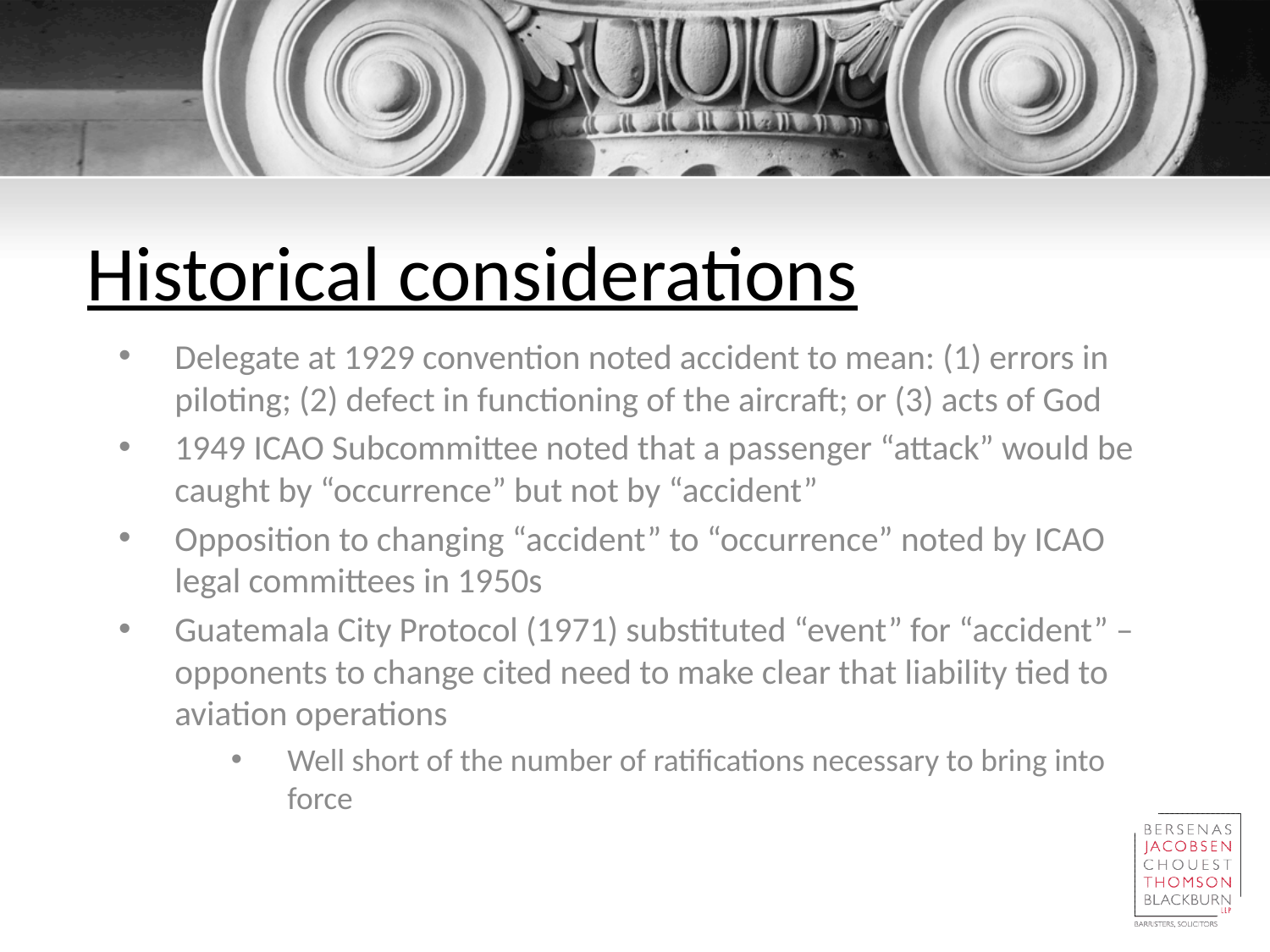

# Historical considerations
Delegate at 1929 convention noted accident to mean: (1) errors in piloting; (2) defect in functioning of the aircraft; or (3) acts of God
1949 ICAO Subcommittee noted that a passenger “attack” would be caught by “occurrence” but not by “accident”
Opposition to changing “accident” to “occurrence” noted by ICAO legal committees in 1950s
Guatemala City Protocol (1971) substituted “event” for “accident” – opponents to change cited need to make clear that liability tied to aviation operations
Well short of the number of ratifications necessary to bring into force